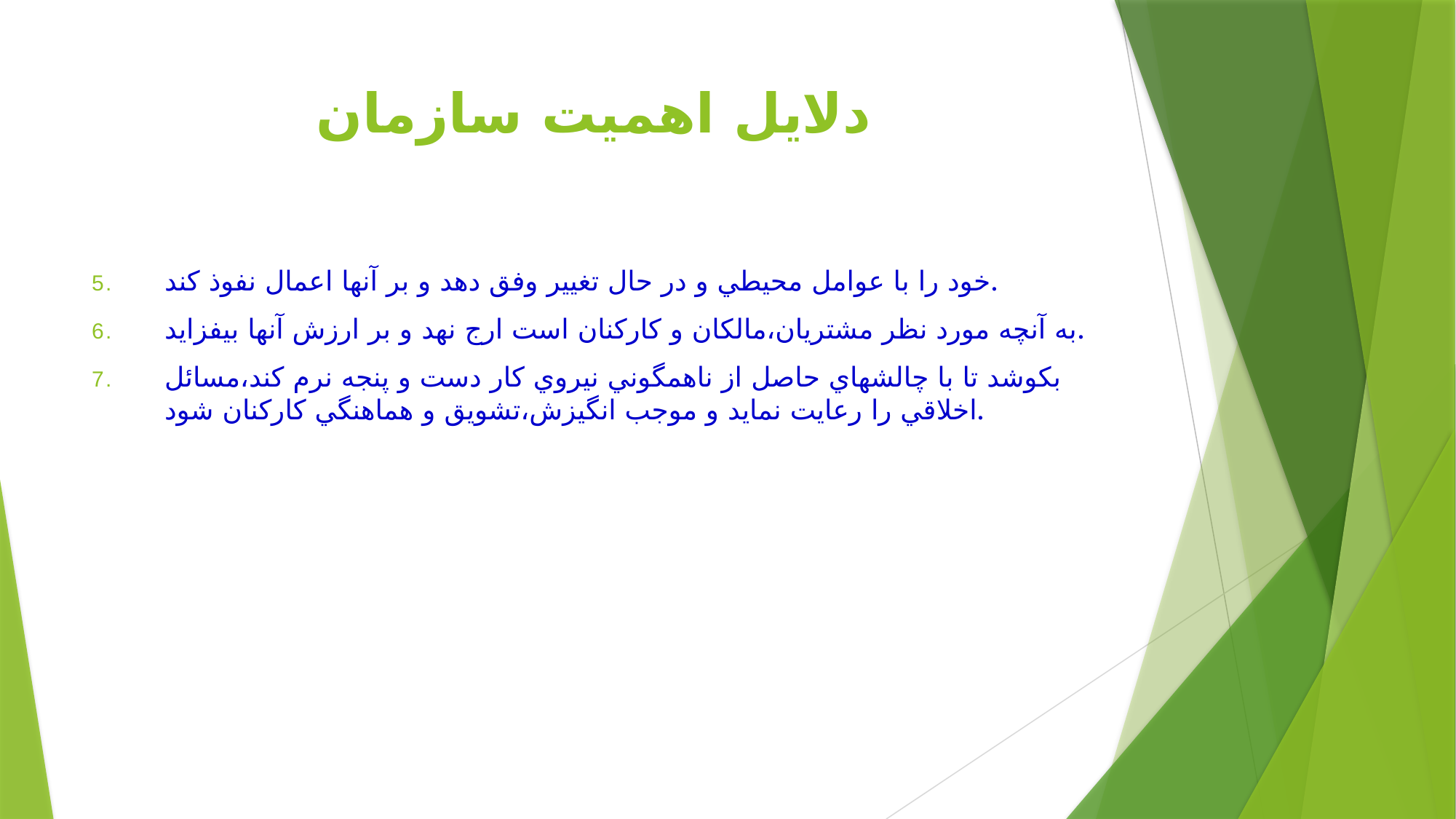

# دلايل اهميت سازمان
خود را با عوامل محيطي و در حال تغيير وفق دهد و بر آنها اعمال نفوذ كند.
به آنچه مورد نظر مشتريان،مالكان و كاركنان است ارج نهد و بر ارزش آنها بيفزايد.
بكوشد تا با چالشهاي حاصل از ناهمگوني نيروي كار دست و پنجه نرم كند،مسائل اخلاقي را رعايت نمايد و موجب انگيزش،تشويق و هماهنگي كاركنان شود.